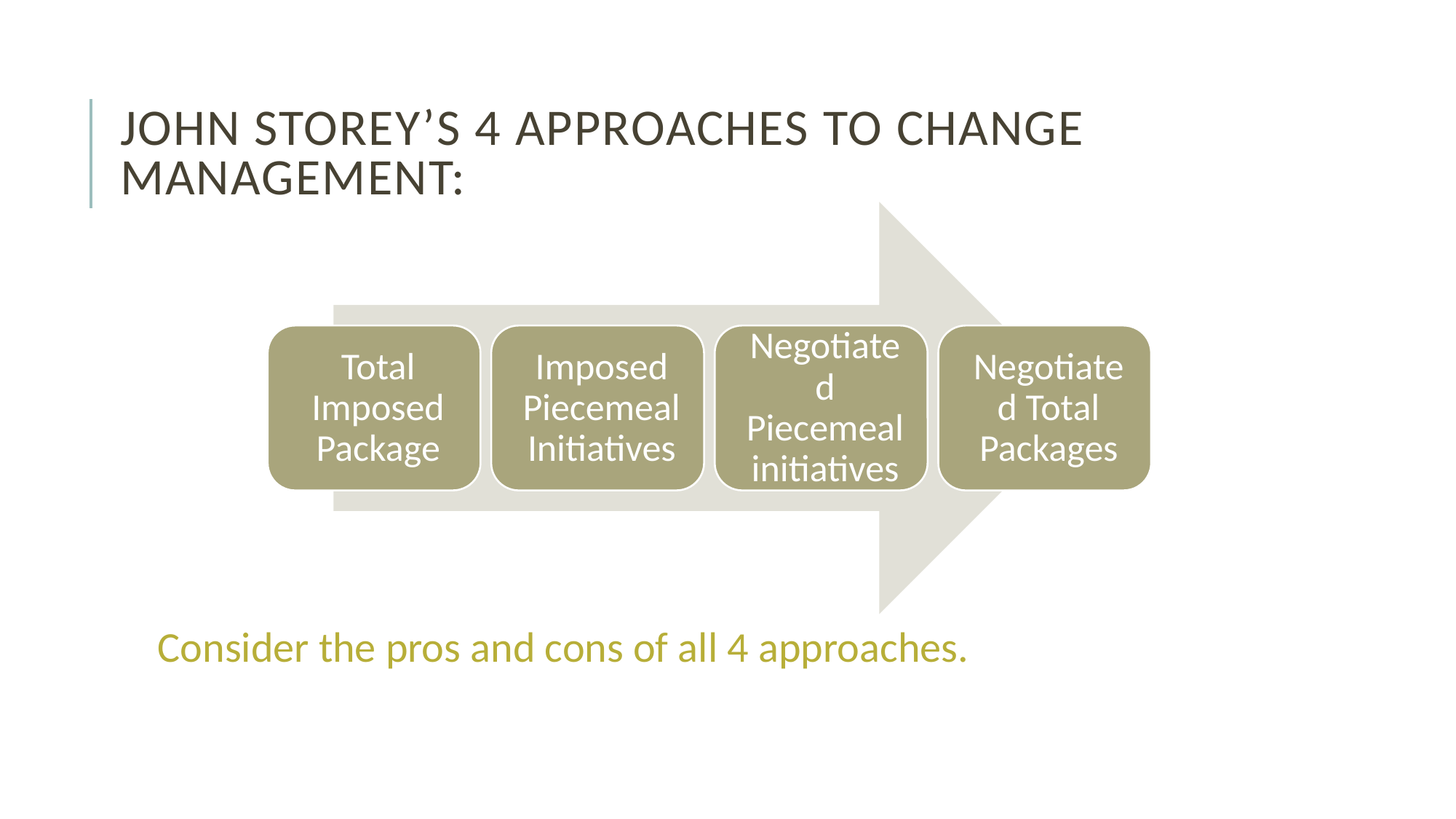

# John Storey’s 4 Approaches to Change Management:
Total Imposed Package
Imposed Piecemeal Initiatives
Negotiated Piecemeal initiatives
Negotiated Total Packages
Consider the pros and cons of all 4 approaches.